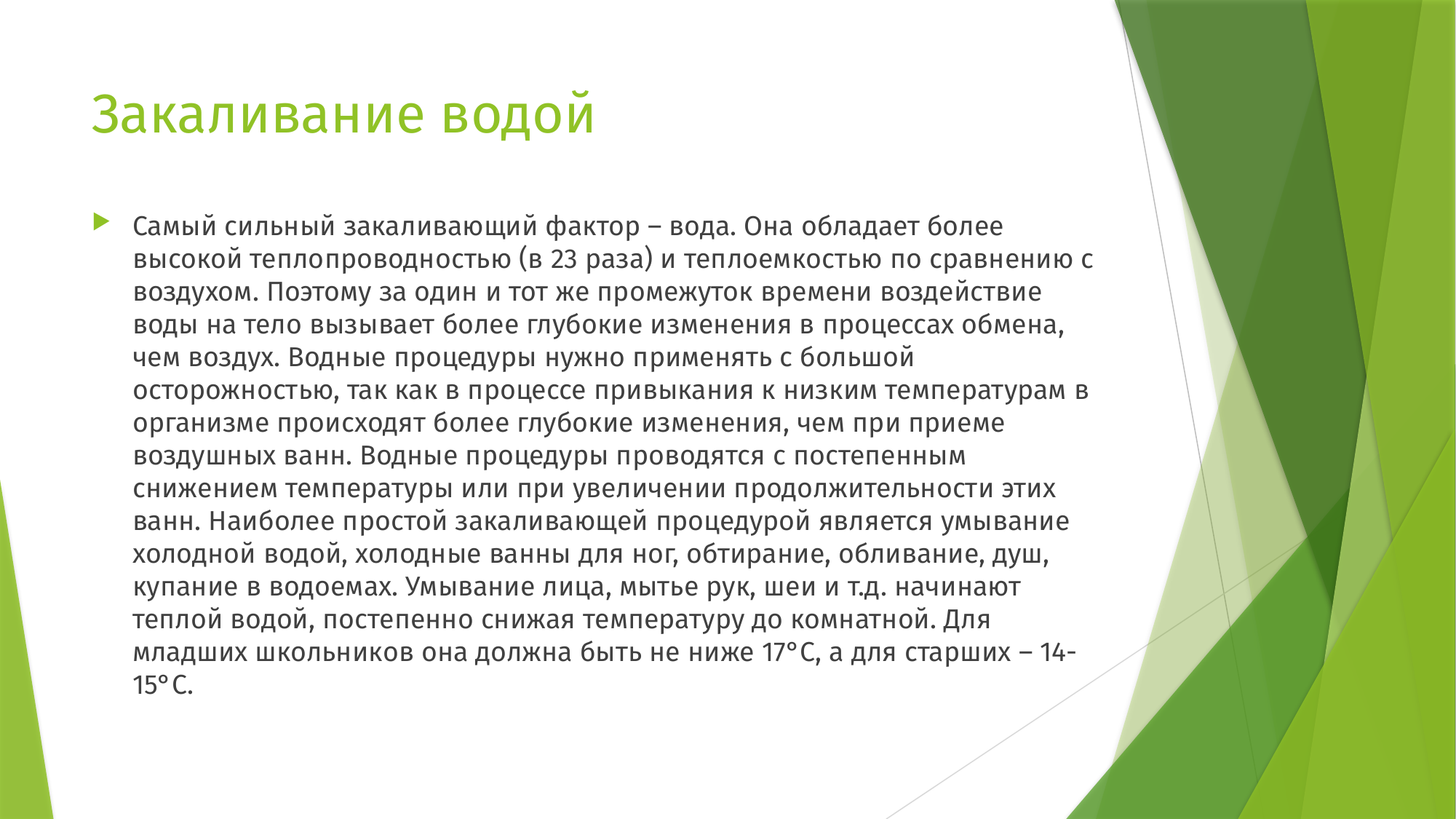

# Закаливание водой
Самый сильный закаливающий фактор – вода. Она обладает более высокой теплопроводностью (в 23 раза) и теплоемкостью по сравнению с воздухом. Поэтому за один и тот же промежуток времени воздействие воды на тело вызывает более глубокие изменения в процессах обмена, чем воздух. Водные процедуры нужно применять с большой осторожностью, так как в процессе привыкания к низким температурам в организме происходят более глубокие изменения, чем при приеме воздушных ванн. Водные процедуры проводятся с постепенным снижением температуры или при увеличении продолжительности этих ванн. Наиболее простой закаливающей процедурой является умывание холодной водой, холодные ванны для ног, обтирание, обливание, душ, купание в водоемах. Умывание лица, мытье рук, шеи и т.д. начинают теплой водой, постепенно снижая температуру до комнатной. Для младших школьников она должна быть не ниже 17°С, а для старших – 14-15°С.